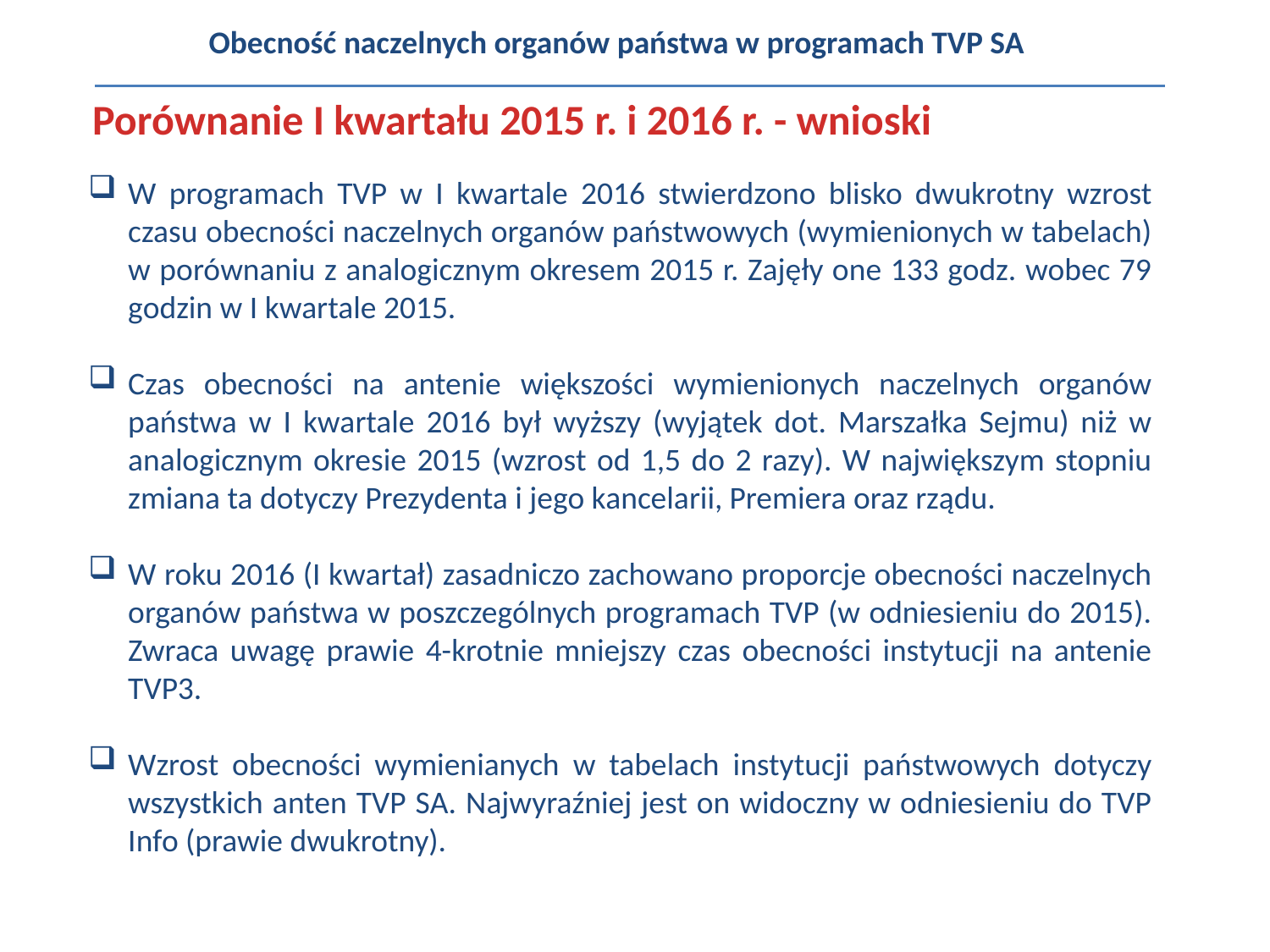

Obecność naczelnych organów państwa w programach TVP SA
Porównanie I kwartału 2015 r. i 2016 r. - wnioski
W programach TVP w I kwartale 2016 stwierdzono blisko dwukrotny wzrost czasu obecności naczelnych organów państwowych (wymienionych w tabelach) w porównaniu z analogicznym okresem 2015 r. Zajęły one 133 godz. wobec 79 godzin w I kwartale 2015.

Czas obecności na antenie większości wymienionych naczelnych organów państwa w I kwartale 2016 był wyższy (wyjątek dot. Marszałka Sejmu) niż w analogicznym okresie 2015 (wzrost od 1,5 do 2 razy). W największym stopniu zmiana ta dotyczy Prezydenta i jego kancelarii, Premiera oraz rządu.

W roku 2016 (I kwartał) zasadniczo zachowano proporcje obecności naczelnych organów państwa w poszczególnych programach TVP (w odniesieniu do 2015). Zwraca uwagę prawie 4-krotnie mniejszy czas obecności instytucji na antenie TVP3.

Wzrost obecności wymienianych w tabelach instytucji państwowych dotyczy wszystkich anten TVP SA. Najwyraźniej jest on widoczny w odniesieniu do TVP Info (prawie dwukrotny).